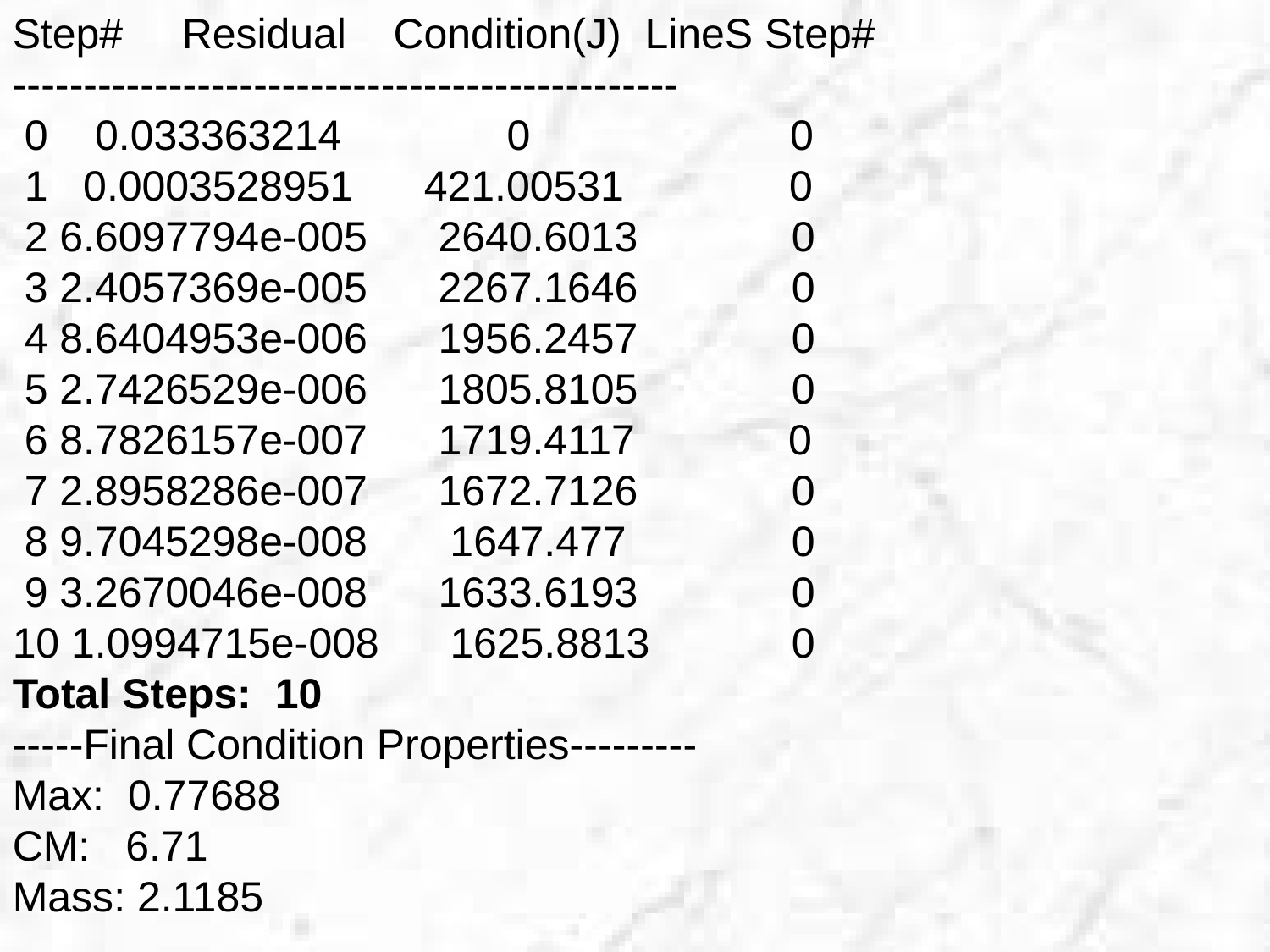

Step#     Residual    Condition(J)  LineS Step#
-----------------------------------------------
 0    0.033363214              0                      0
 1   0.0003528951      421.00531              0
 2 6.6097794e-005      2640.6013             0
 3 2.4057369e-005      2267.1646             0
 4 8.6404953e-006      1956.2457             0
 5 2.7426529e-006      1805.8105             0
 6 8.7826157e-007      1719.4117             0
 7 2.8958286e-007      1672.7126             0
 8 9.7045298e-008       1647.477              0
 9 3.2670046e-008      1633.6193             0
10 1.0994715e-008      1625.8813            0
Total Steps:  10
-----Final Condition Properties---------
Max:  0.77688
CM:   6.71
Mass: 2.1185